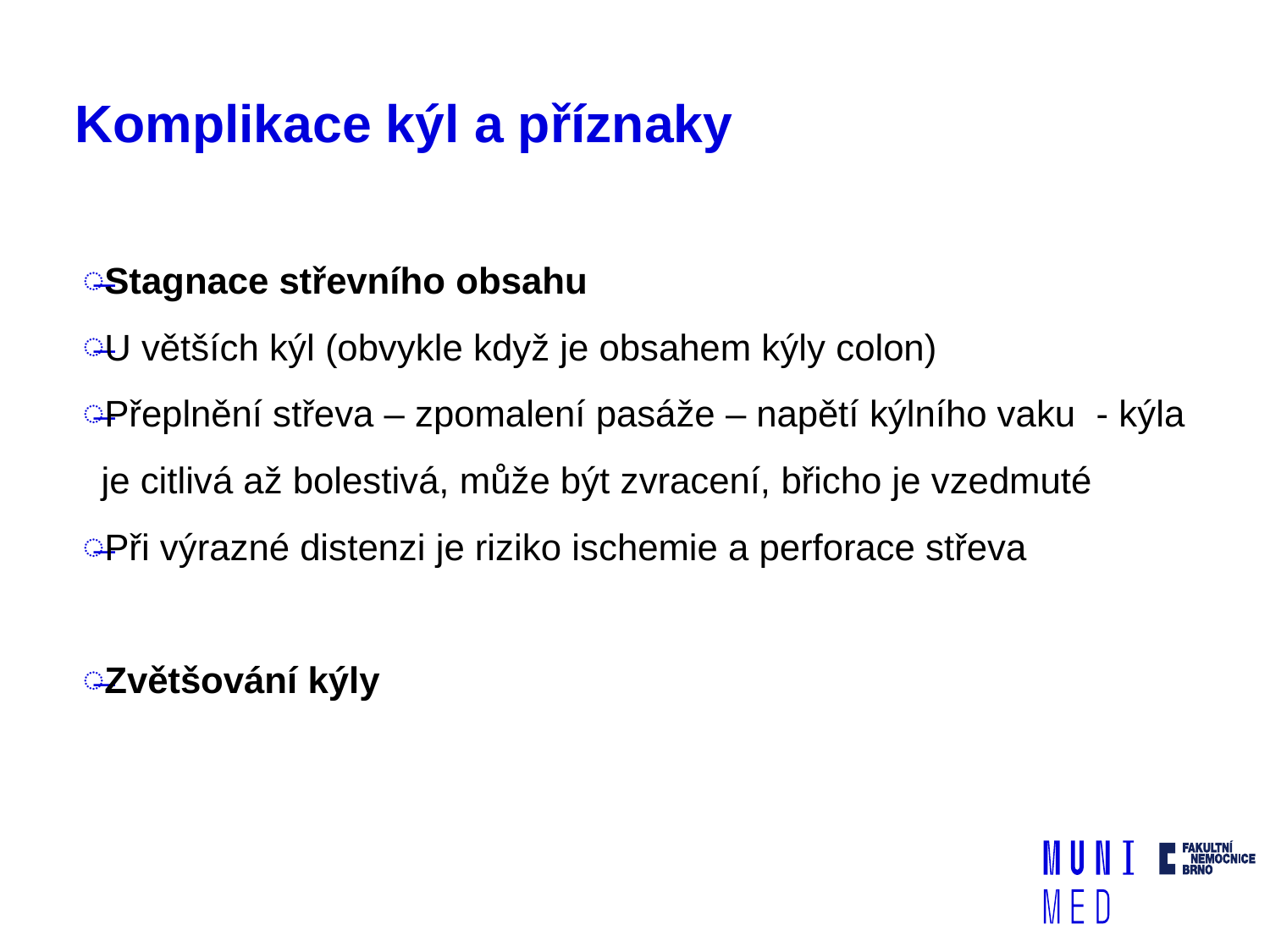

# Komplikace kýl a příznaky
Stagnace střevního obsahu
U větších kýl (obvykle když je obsahem kýly colon)
Přeplnění střeva – zpomalení pasáže – napětí kýlního vaku  - kýla je citlivá až bolestivá, může být zvracení, břicho je vzedmuté
Při výrazné distenzi je riziko ischemie a perforace střeva

Zvětšování kýly